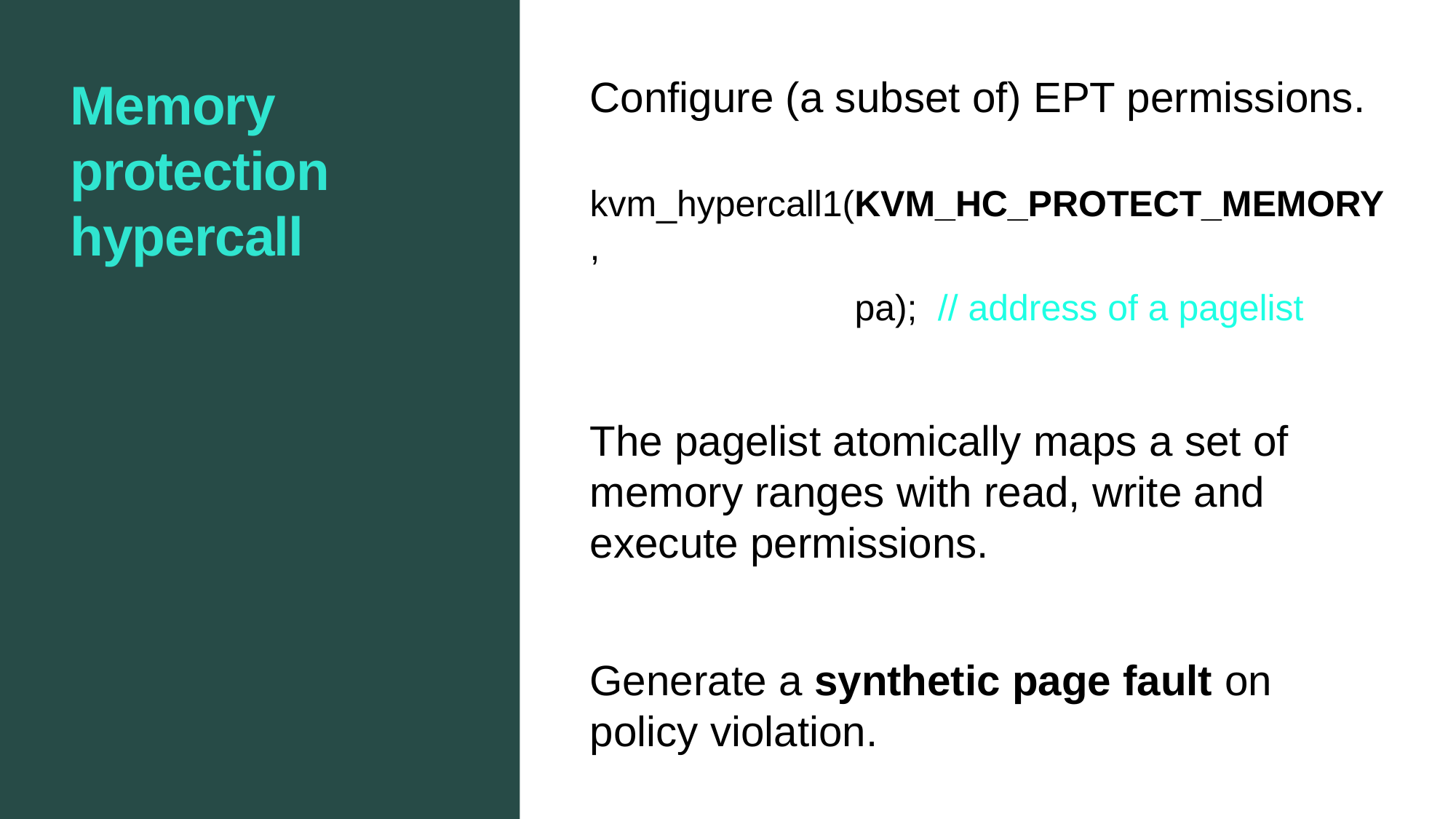

# Memory protection hypercall
Configure (a subset of) EPT permissions.

kvm_hypercall1(KVM_HC_PROTECT_MEMORY,
                          pa);  // address of a pagelist

The pagelist atomically maps a set of memory ranges with read, write and execute permissions.

Generate a synthetic page fault on policy violation.